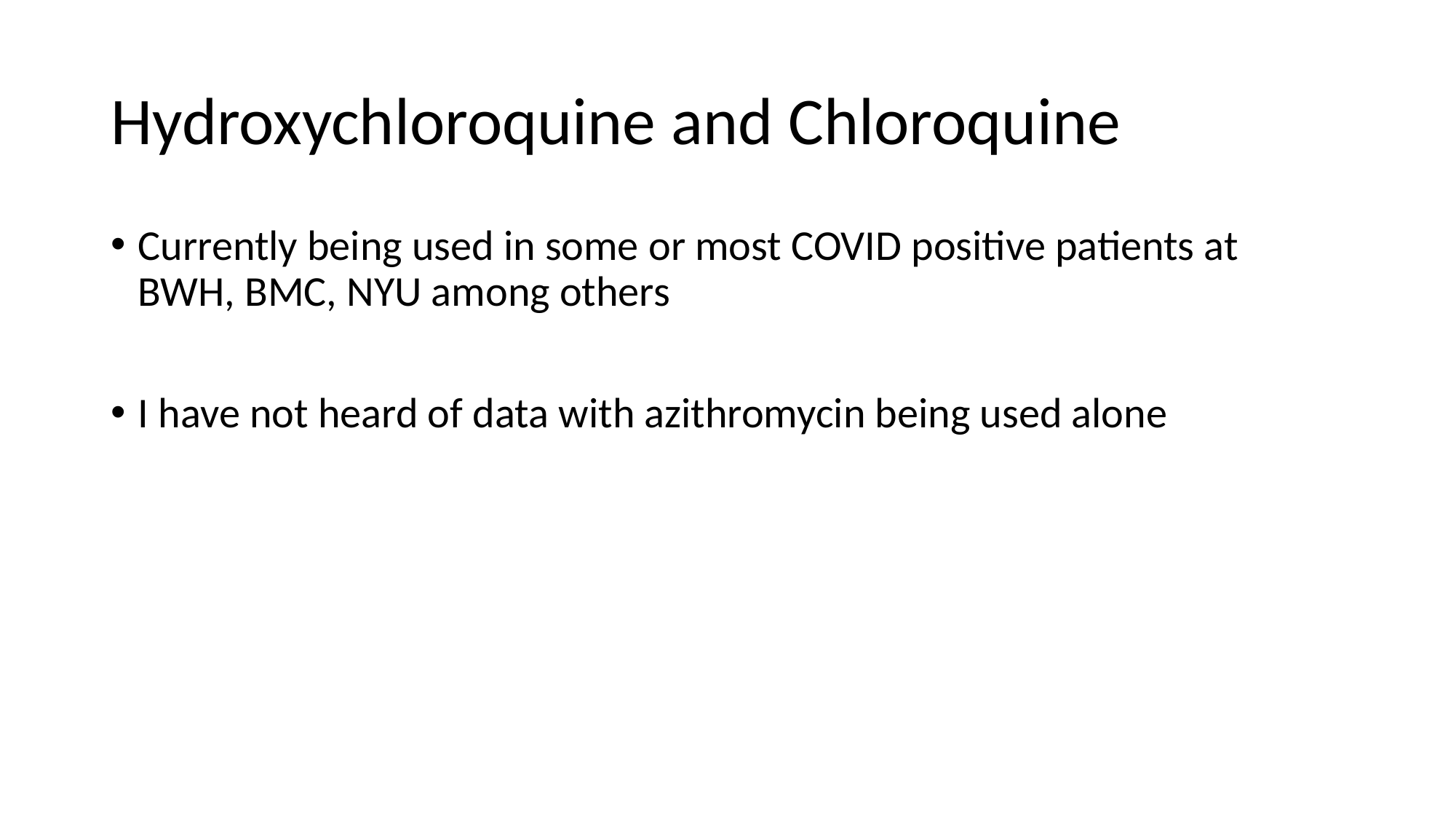

# Hydroxychloroquine and Chloroquine
Currently being used in some or most COVID positive patients at BWH, BMC, NYU among others

I have not heard of data with azithromycin being used alone